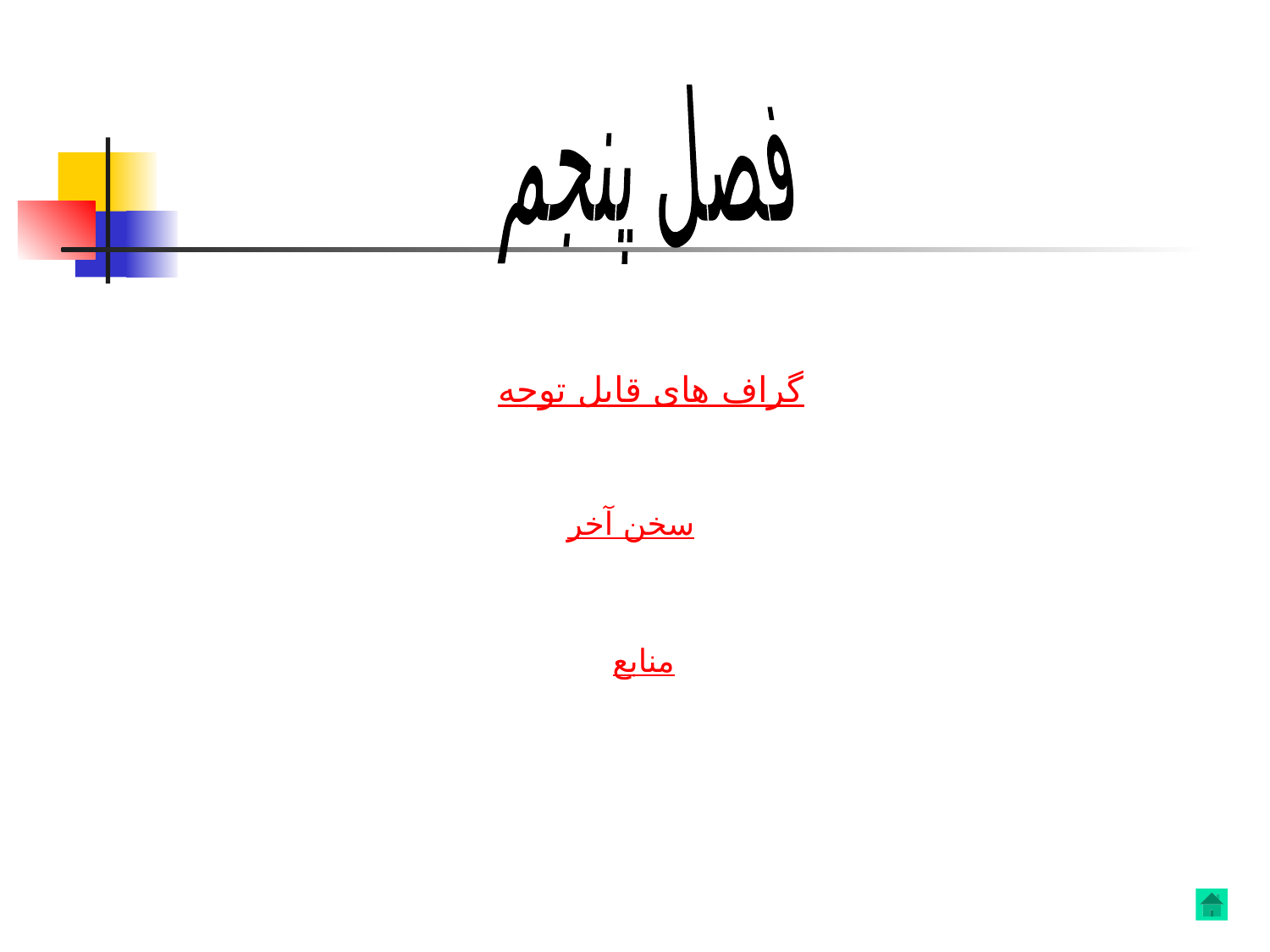

فصل پنجم
گراف های قابل توجه
سخن آخر
منابع